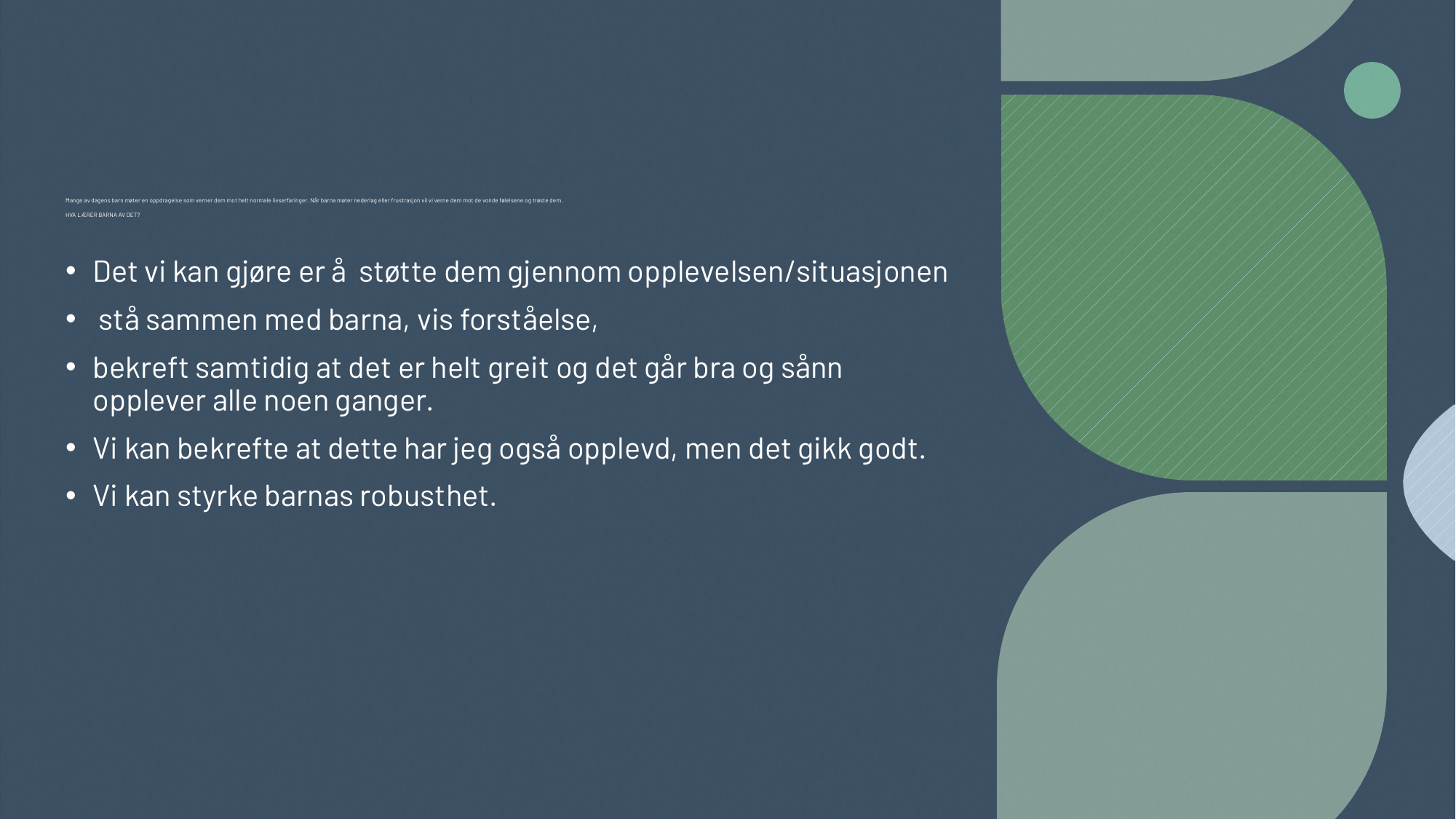

# Mange av dagens barn møter en oppdragelse som verner dem mot helt normale livserfaringer. Når barna møter nederlag eller frustrasjon vil vi verne dem mot de vonde følelsene og trøste dem. HVA LÆRER BARNA AV DET?
Det vi kan gjøre er å  støtte dem gjennom opplevelsen/situasjonen
 stå sammen med barna, vis forståelse,
bekreft samtidig at det er helt greit og det går bra og sånn opplever alle noen ganger.
Vi kan bekrefte at dette har jeg også opplevd, men det gikk godt.
Vi kan styrke barnas robusthet.